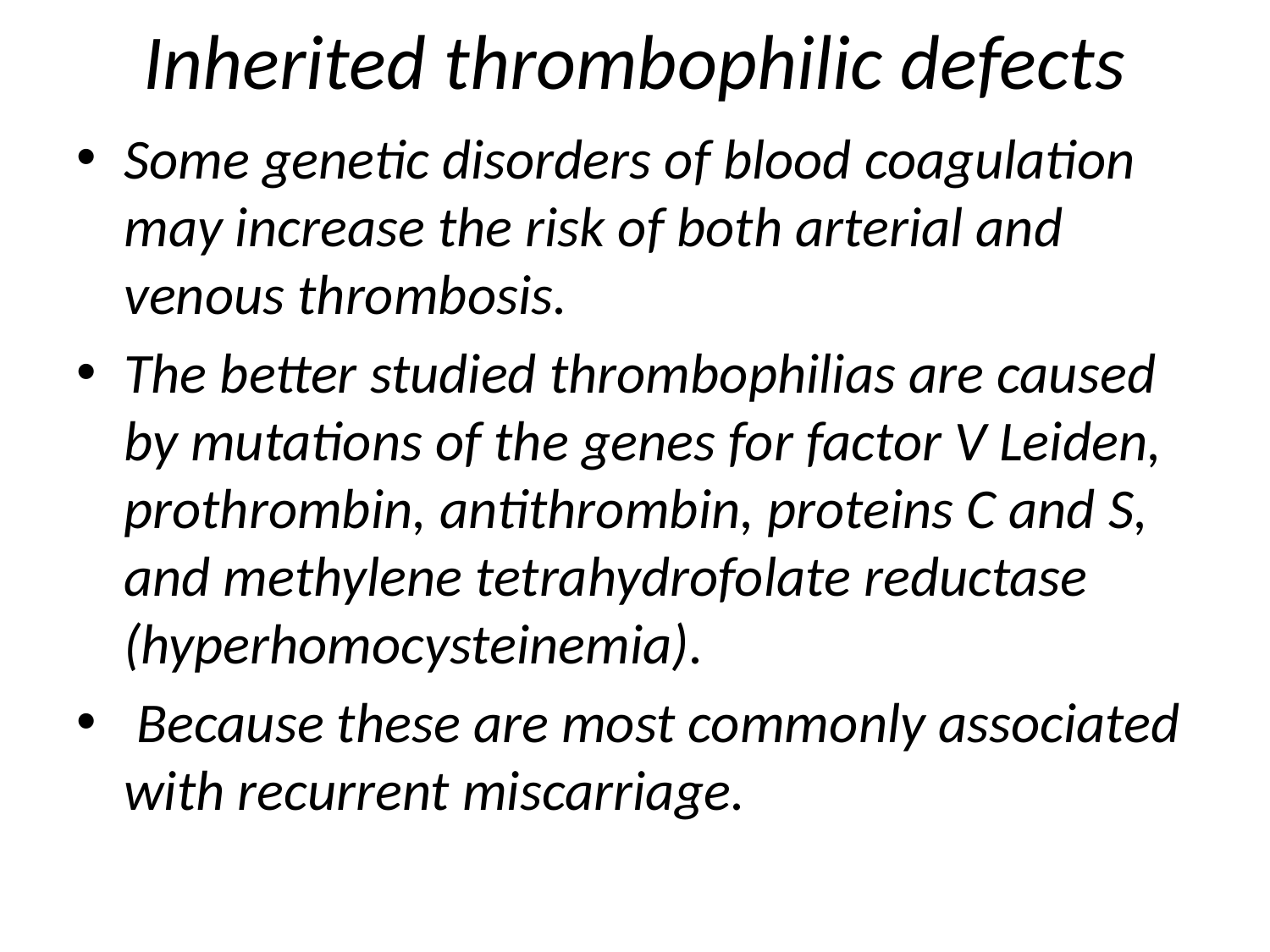

# Inherited thrombophilic defects
Some genetic disorders of blood coagulation may increase the risk of both arterial and venous thrombosis.
The better studied thrombophilias are caused by mutations of the genes for factor V Leiden, prothrombin, antithrombin, proteins C and S, and methylene tetrahydrofolate reductase (hyperhomocysteinemia).
 Because these are most commonly associated with recurrent miscarriage.